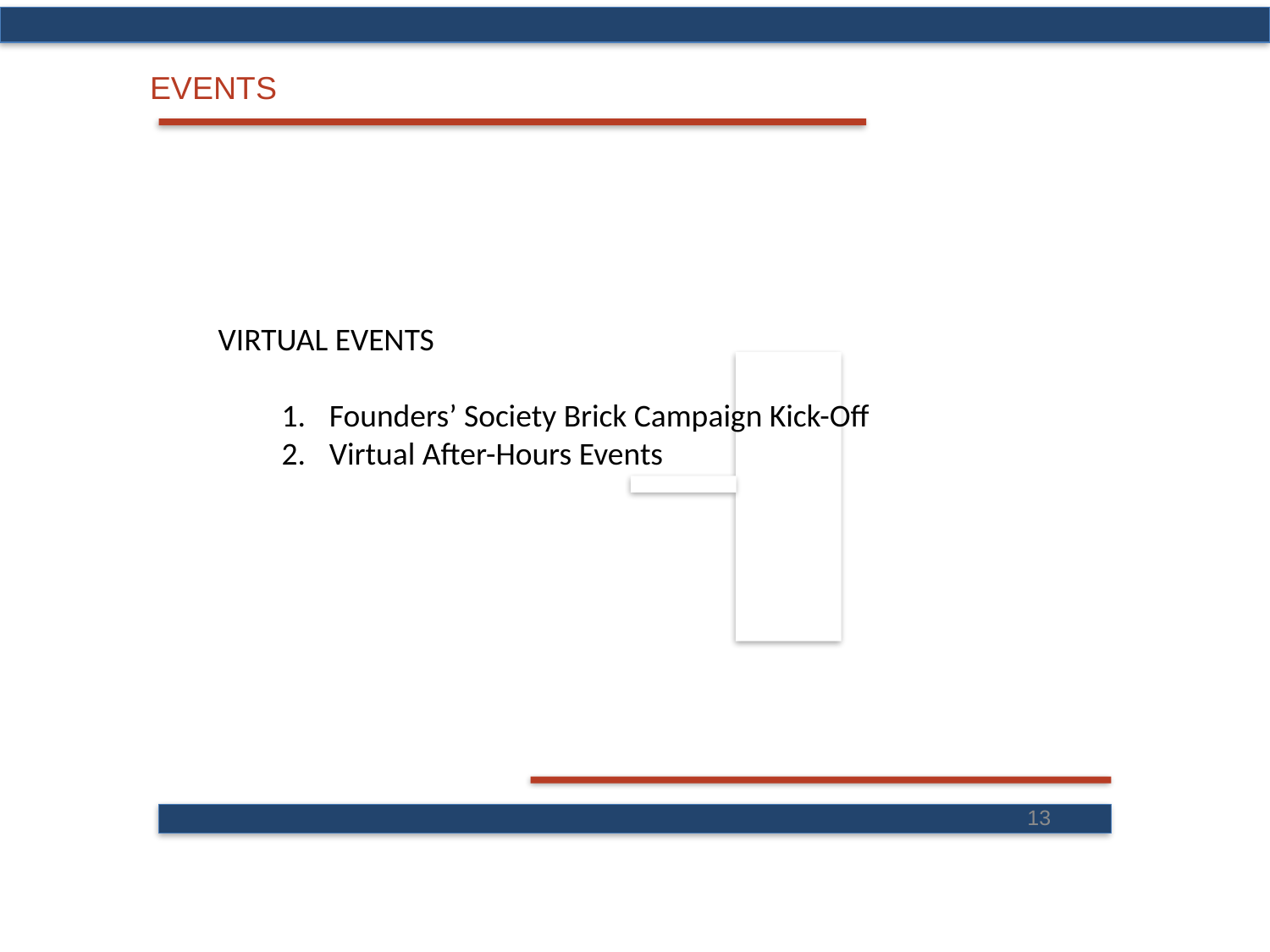

EVENTS

VIRTUAL EVENTS

Founders’ Society Brick Campaign Kick-Off
Virtual After-Hours Events

13